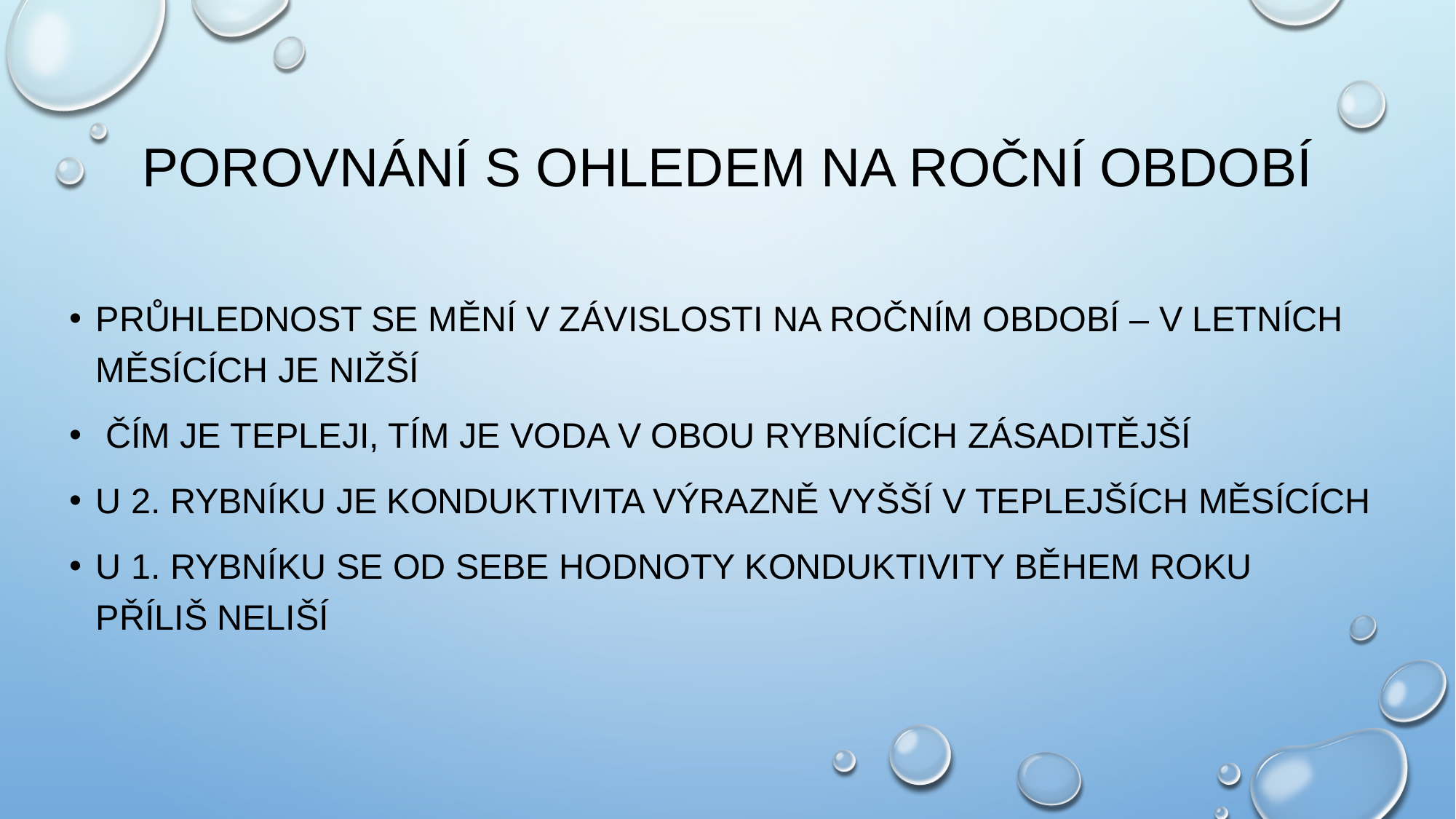

# Porovnání s ohledem na roční období
Průhlednost se mění v závislosti na ročním období – v letních měsících je nižší
 čím je tepleji, tím je voda v obou rybnících zásaditější
U 2. rybníku je konduktivita výrazně vyšší v teplejších měsících
u 1. rybníku se od sebe hodnoty konduktivity během roku příliš neliší